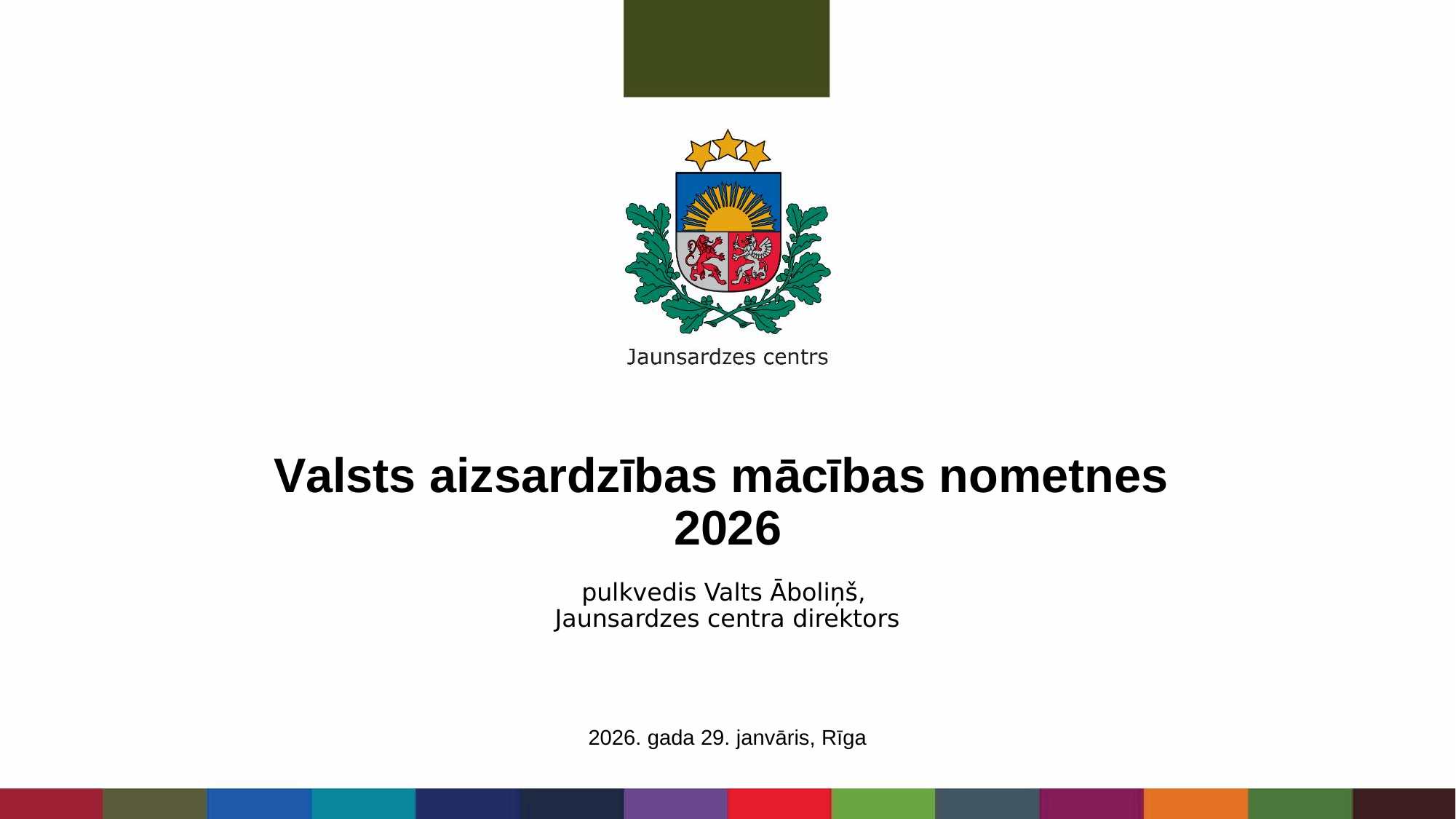

# Valsts aizsardzības mācības nometnes 2026
pulkvedis Valts Āboliņš,
Jaunsardzes centra direktors
2026. gada 29. janvāris, Rīga